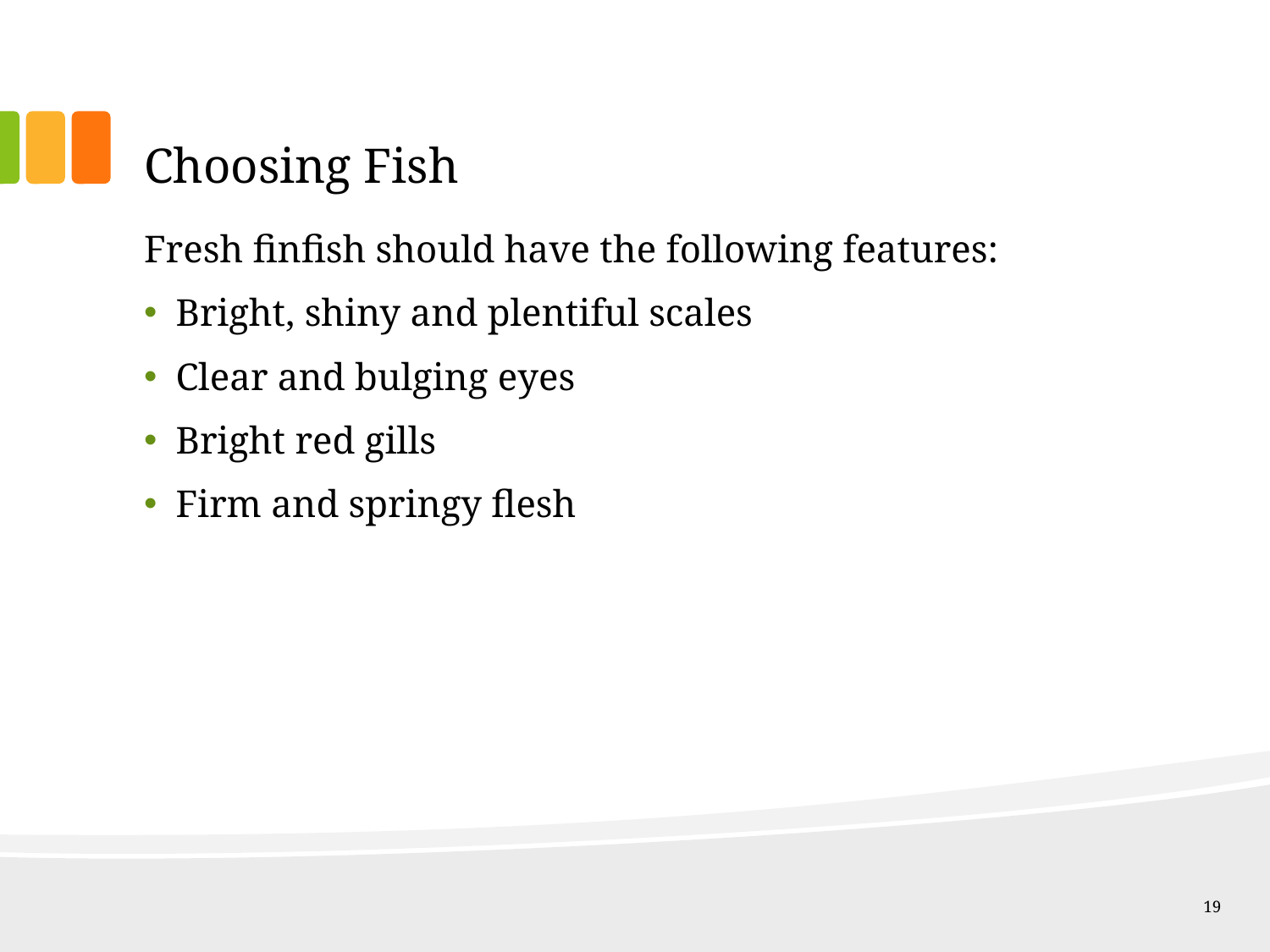

# Choosing Fish
Fresh finfish should have the following features:
Bright, shiny and plentiful scales
Clear and bulging eyes
Bright red gills
Firm and springy flesh

19